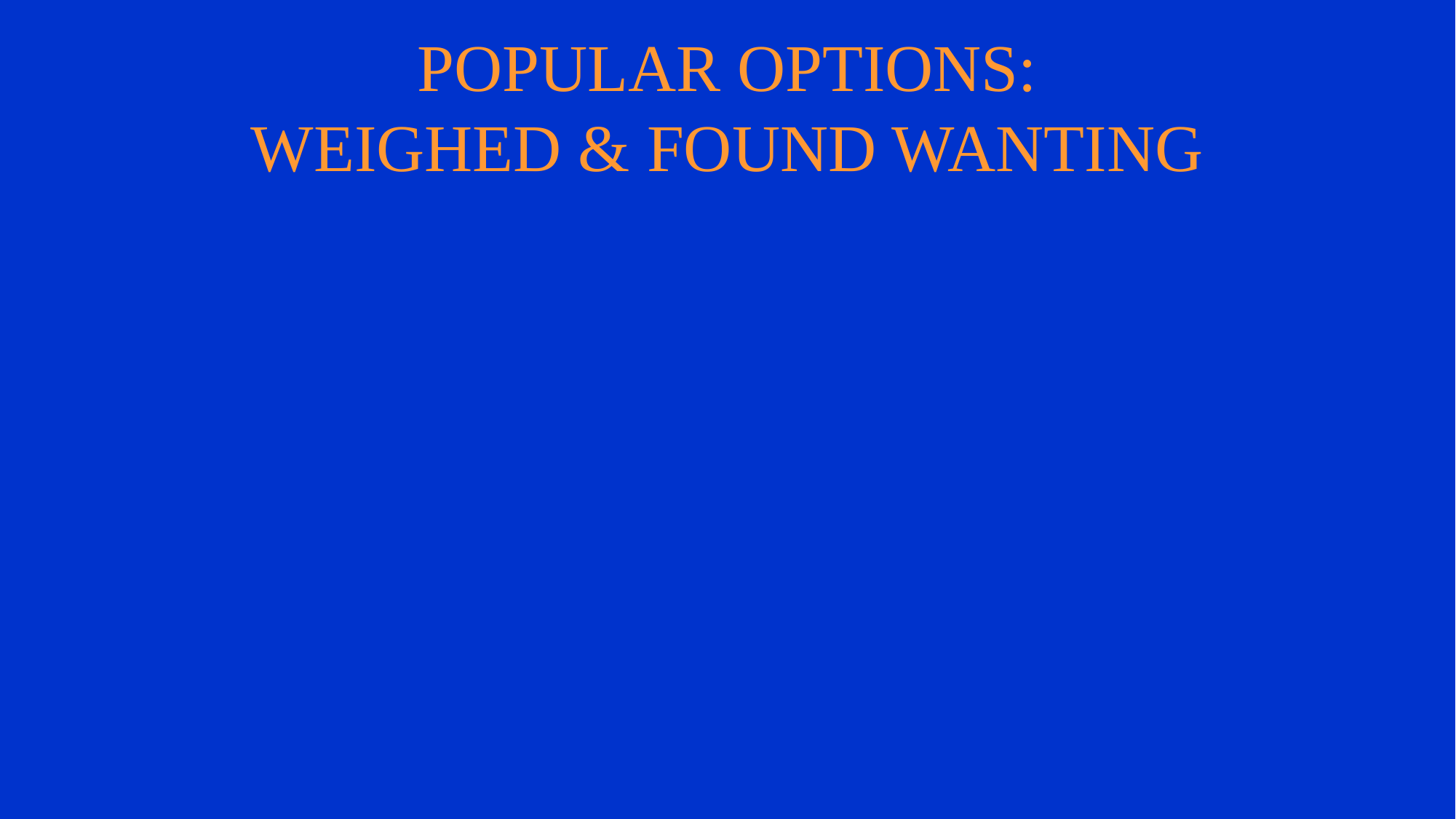

# POPULAR OPTIONS: WEIGHED & FOUND WANTING